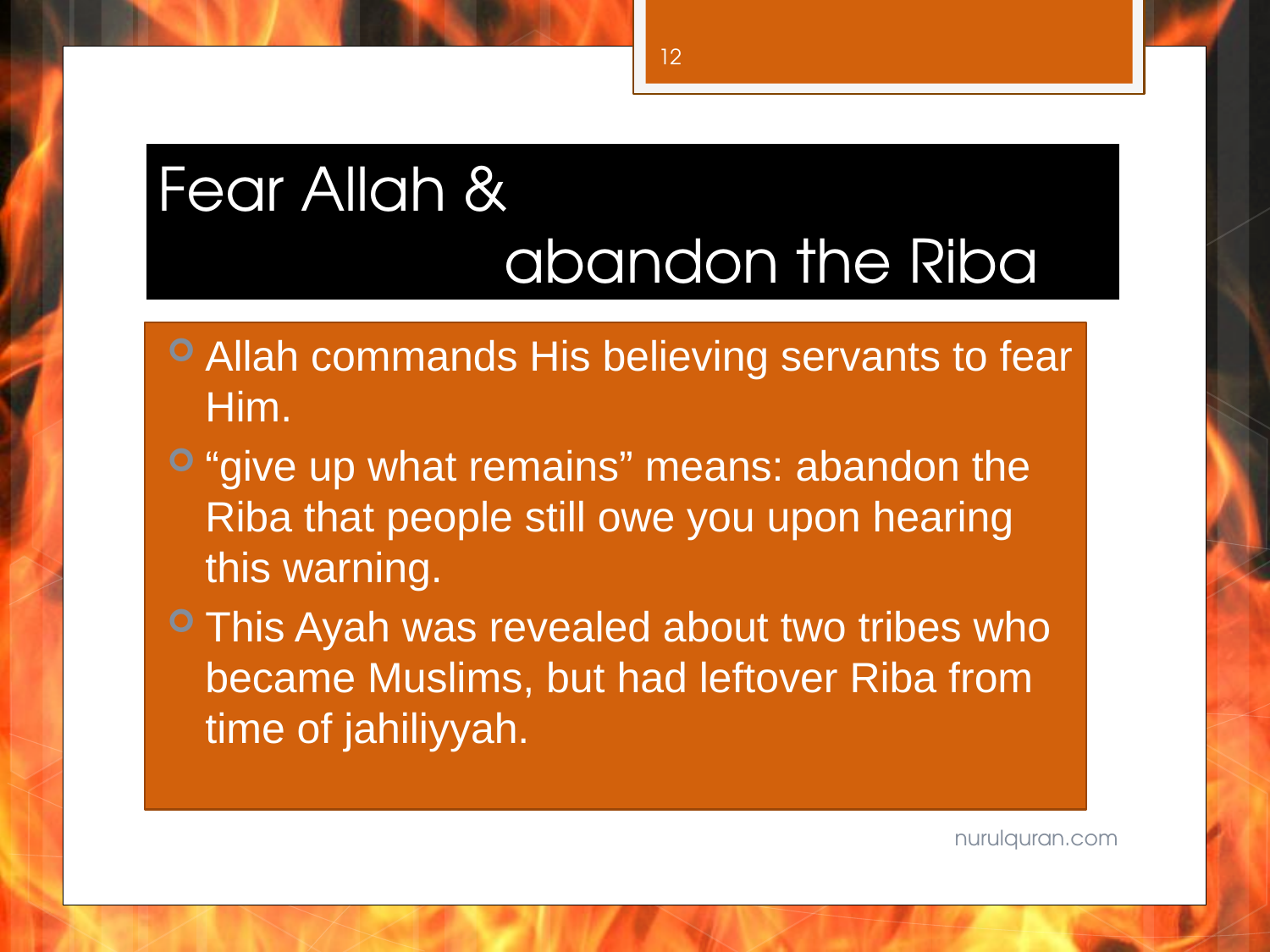

12
# Fear Allah & abandon the Riba
Allah commands His believing servants to fear Him.
“give up what remains” means: abandon the Riba that people still owe you upon hearing this warning.
This Ayah was revealed about two tribes who became Muslims, but had leftover Riba from time of jahiliyyah.

nurulquran.com